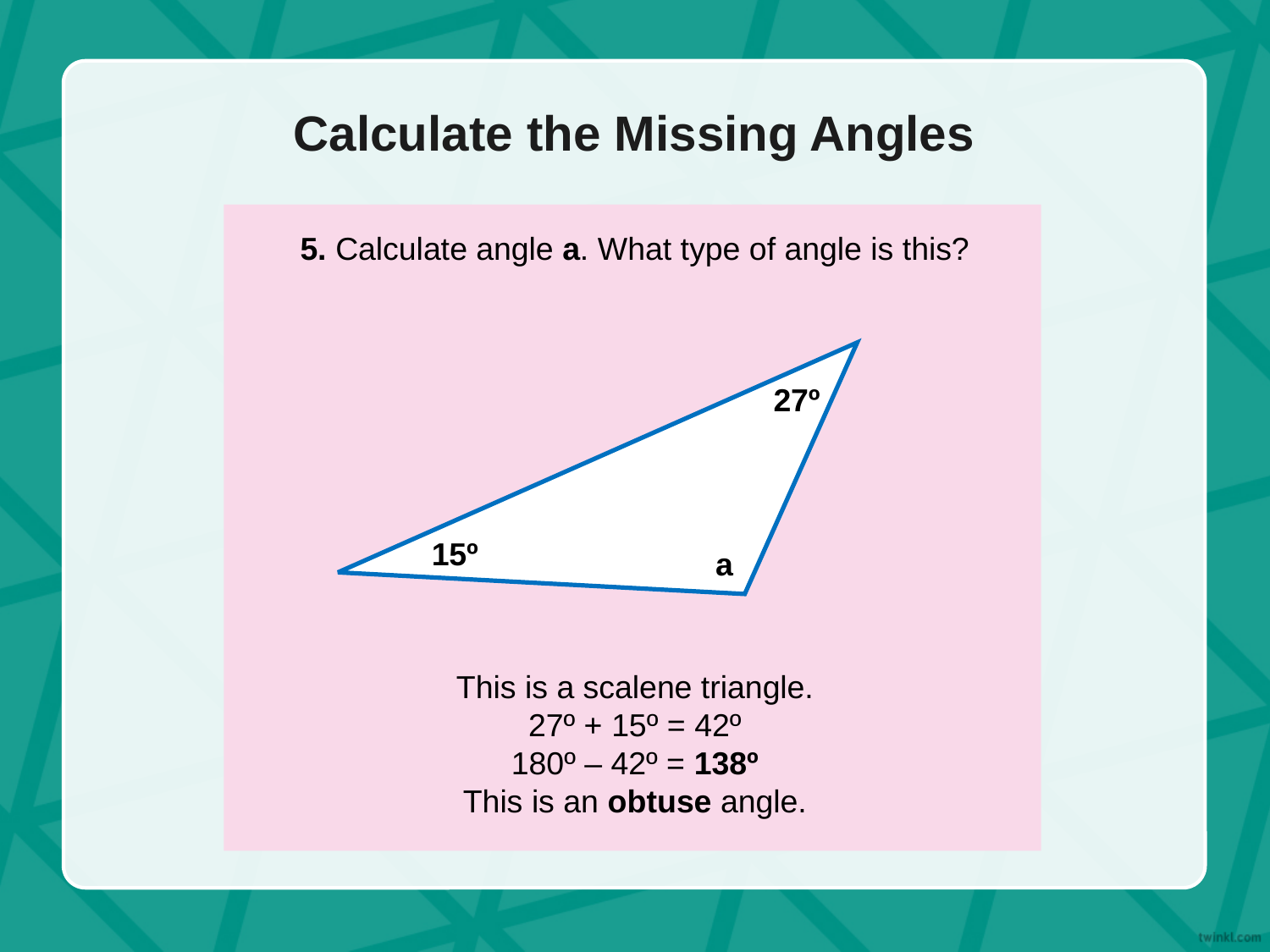

# Calculate the Missing Angles

5. Calculate angle a. What type of angle is this?
27º

15º
a
This is a scalene triangle.
27º + 15º = 42º
180º – 42º = 138º
This is an obtuse angle.